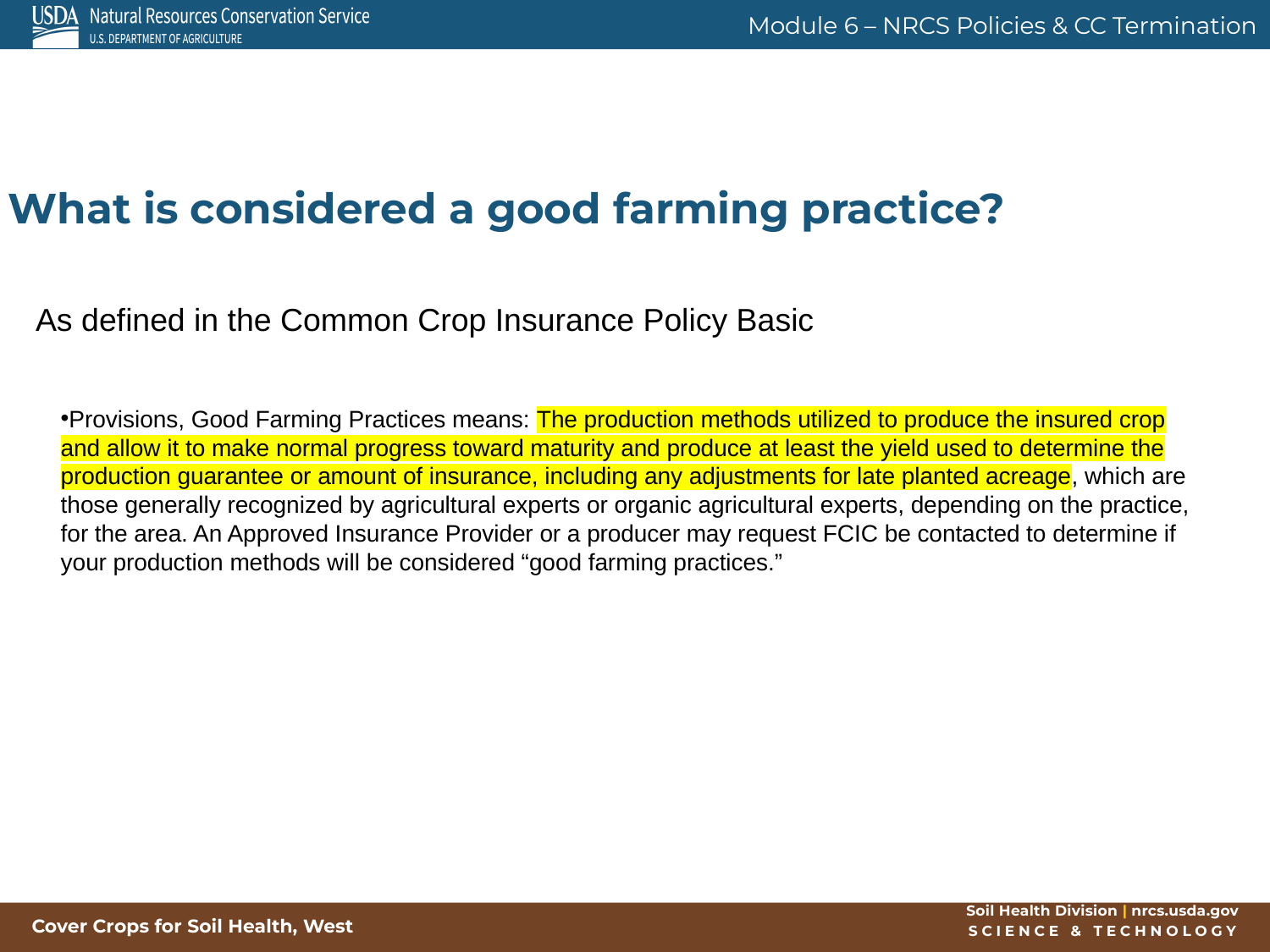

What is considered a good farming practice?
As defined in the Common Crop Insurance Policy Basic
Provisions, Good Farming Practices means: The production methods utilized to produce the insured crop and allow it to make normal progress toward maturity and produce at least the yield used to determine the production guarantee or amount of insurance, including any adjustments for late planted acreage, which are those generally recognized by agricultural experts or organic agricultural experts, depending on the practice, for the area. An Approved Insurance Provider or a producer may request FCIC be contacted to determine if your production methods will be considered “good farming practices.”